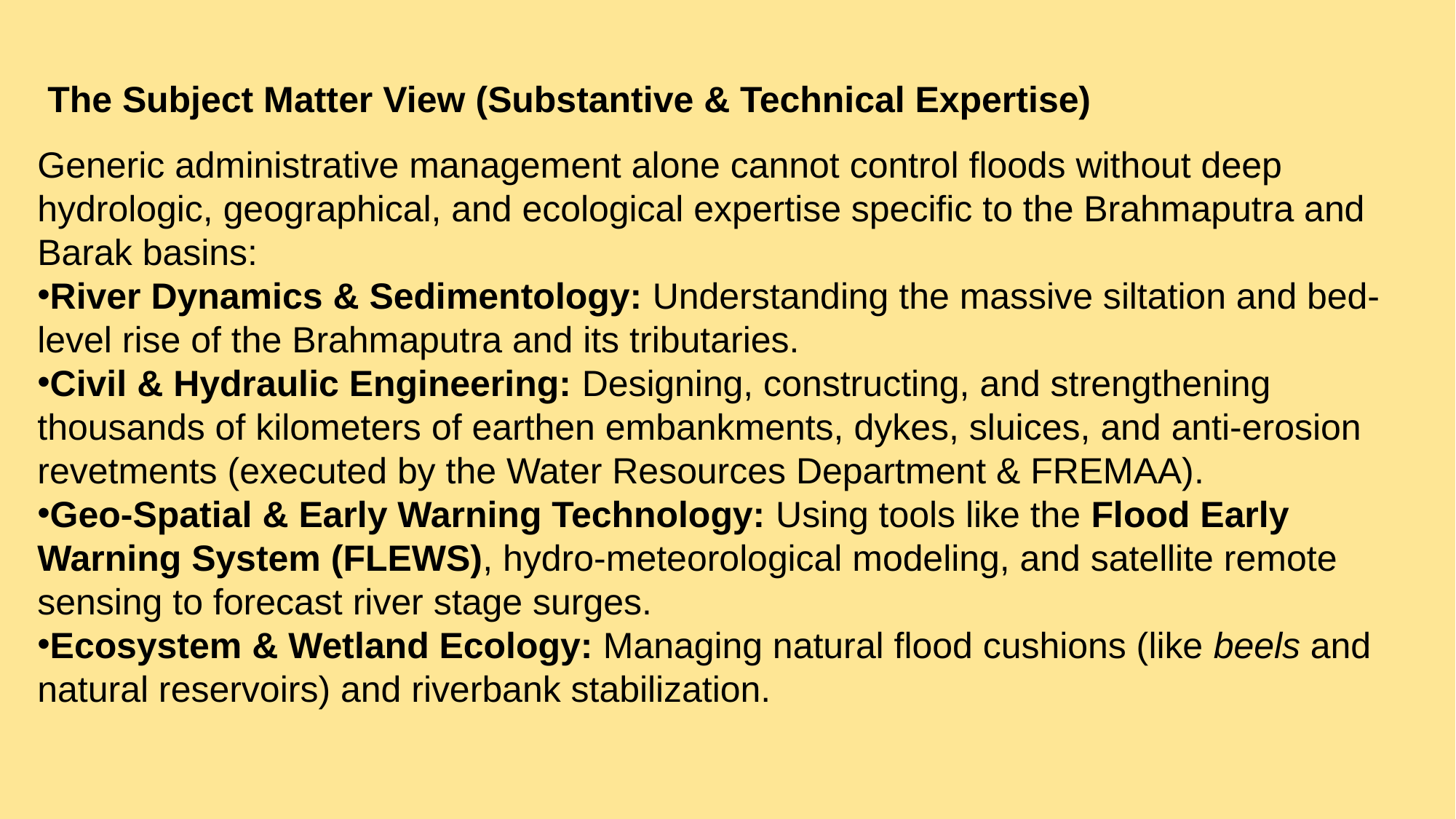

The Subject Matter View (Substantive & Technical Expertise)
Generic administrative management alone cannot control floods without deep hydrologic, geographical, and ecological expertise specific to the Brahmaputra and Barak basins:
River Dynamics & Sedimentology: Understanding the massive siltation and bed-level rise of the Brahmaputra and its tributaries.
Civil & Hydraulic Engineering: Designing, constructing, and strengthening thousands of kilometers of earthen embankments, dykes, sluices, and anti-erosion revetments (executed by the Water Resources Department & FREMAA).
Geo-Spatial & Early Warning Technology: Using tools like the Flood Early Warning System (FLEWS), hydro-meteorological modeling, and satellite remote sensing to forecast river stage surges.
Ecosystem & Wetland Ecology: Managing natural flood cushions (like beels and natural reservoirs) and riverbank stabilization.